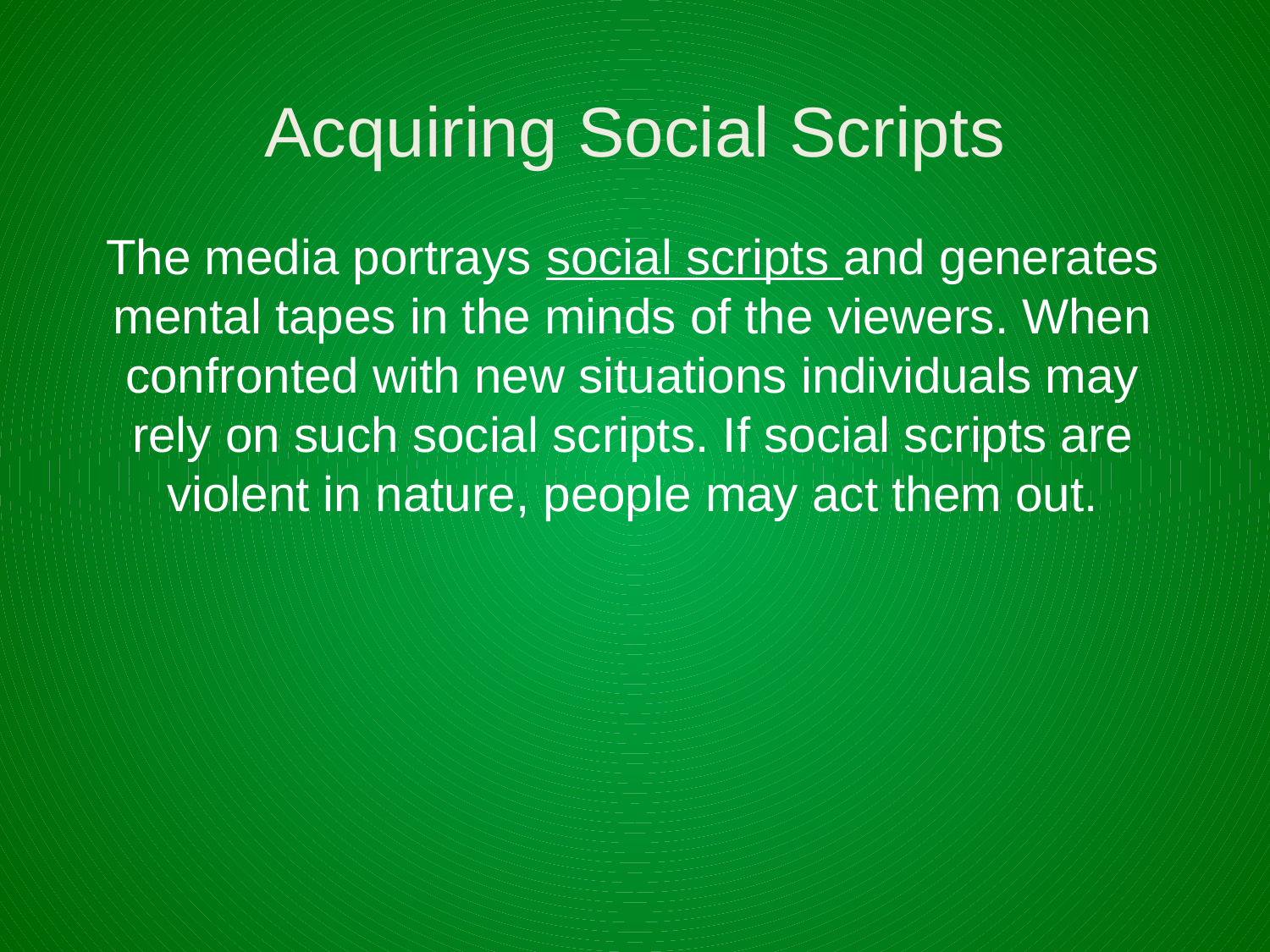

# Acquiring Social Scripts
The media portrays social scripts and generates mental tapes in the minds of the viewers. When confronted with new situations individuals may rely on such social scripts. If social scripts are violent in nature, people may act them out.